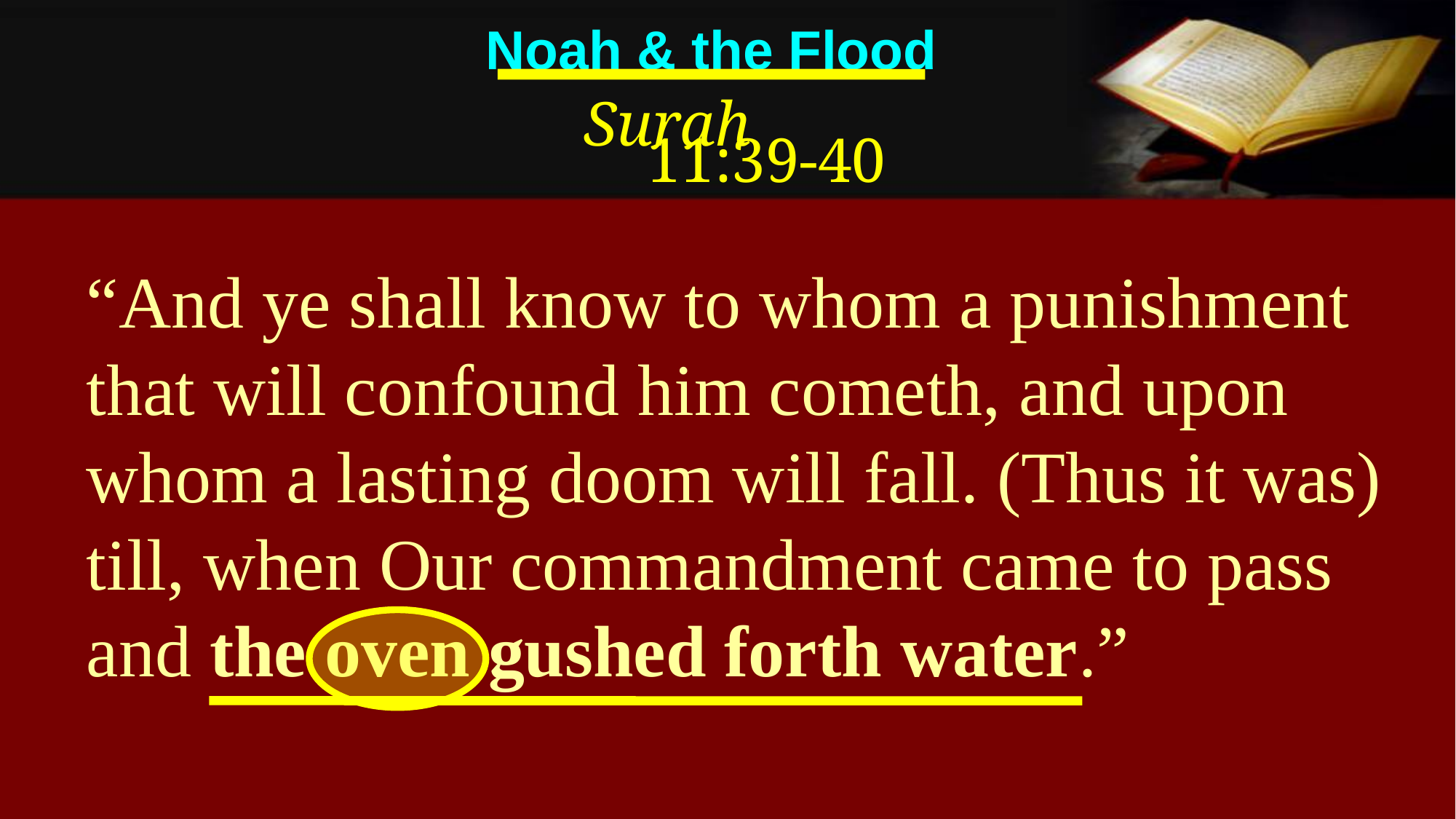

Noah & the Flood

Surah
    11:39-40
“And ye shall know to whom a punishment that will confound him cometh, and upon whom a lasting doom will fall. (Thus it was) till, when Our commandment came to pass and the oven gushed forth water.”